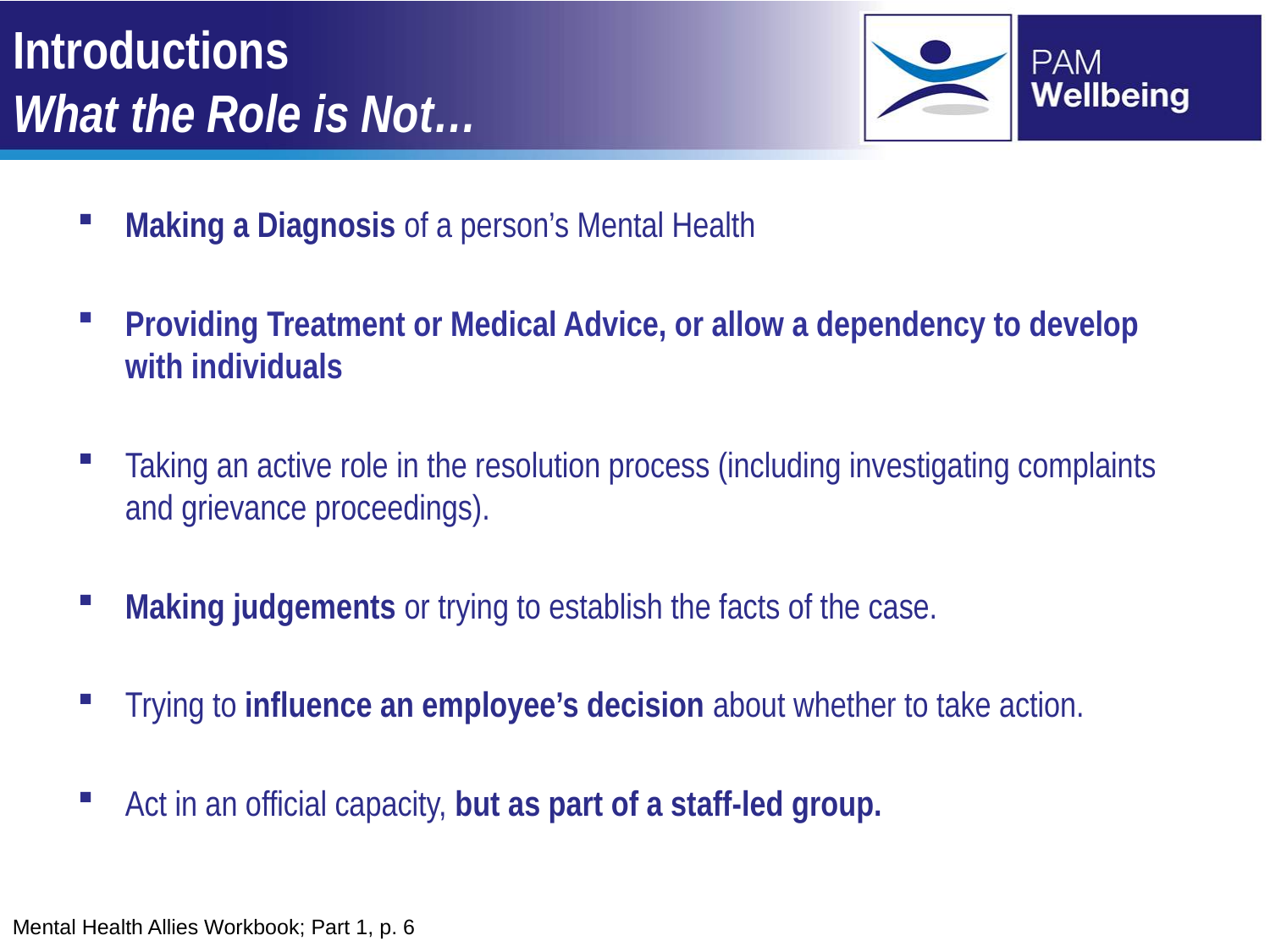

# Introductions What the Role is Not…
Making a Diagnosis of a person’s Mental Health

Providing Treatment or Medical Advice, or allow a dependency to develop with individuals

Taking an active role in the resolution process (including investigating complaints and grievance proceedings).

Making judgements or trying to establish the facts of the case.

Trying to influence an employee’s decision about whether to take action.

Act in an official capacity, but as part of a staff-led group.

Mental Health Allies Workbook; Part 1, p. 6